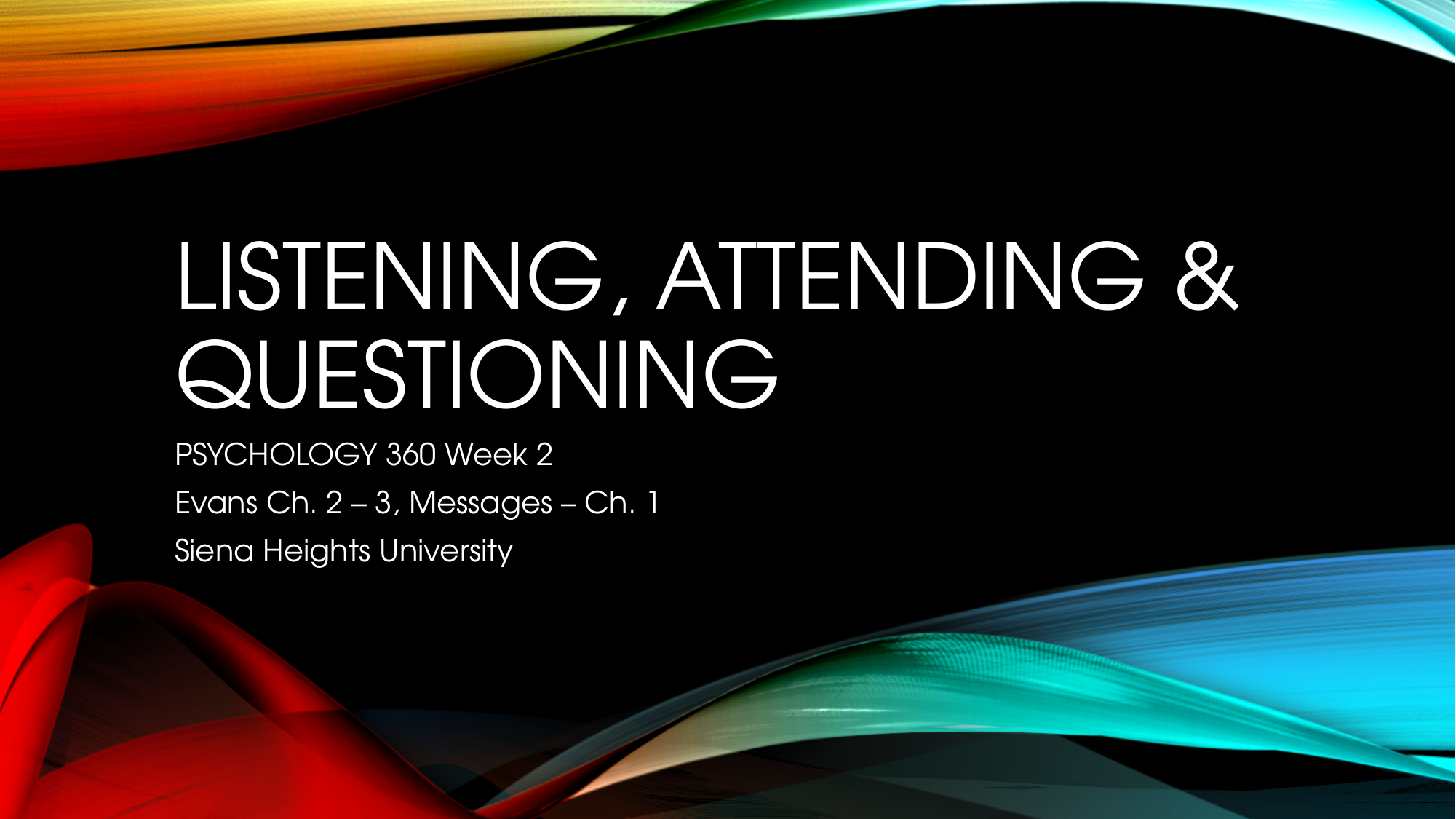

# Listening, Attending & Questioning
PSYCHOLOGY 360 Week 2
Evans Ch. 2 – 3, Messages – Ch. 1
Siena Heights University